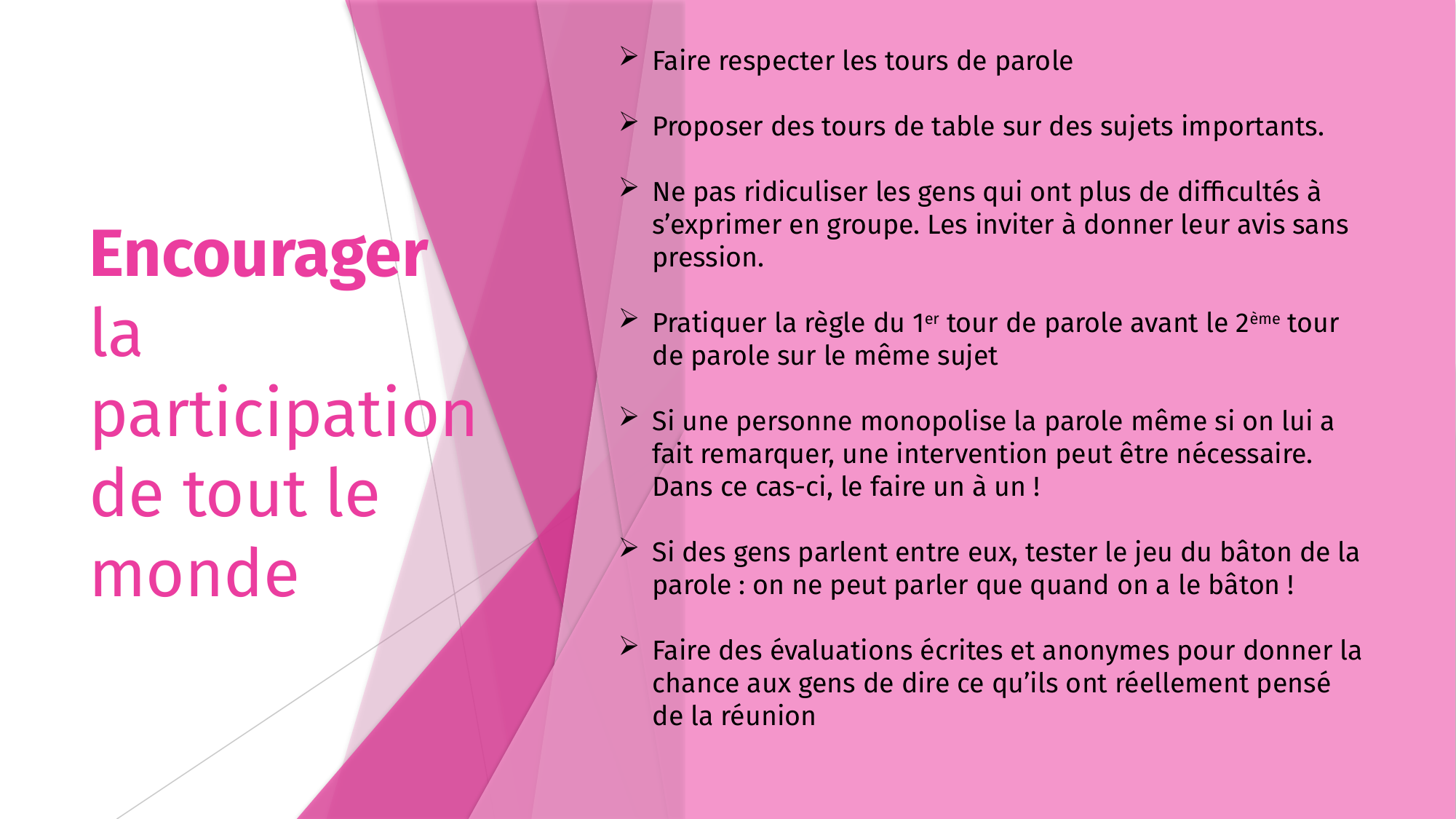

Faire respecter les tours de parole

Proposer des tours de table sur des sujets importants.

Ne pas ridiculiser les gens qui ont plus de difficultés à s’exprimer en groupe. Les inviter à donner leur avis sans pression.

Pratiquer la règle du 1er tour de parole avant le 2ème tour de parole sur le même sujet

Si une personne monopolise la parole même si on lui a fait remarquer, une intervention peut être nécessaire. Dans ce cas-ci, le faire un à un !

Si des gens parlent entre eux, tester le jeu du bâton de la parole : on ne peut parler que quand on a le bâton !

Faire des évaluations écrites et anonymes pour donner la chance aux gens de dire ce qu’ils ont réellement pensé de la réunion

# Encourager la participation de tout le monde